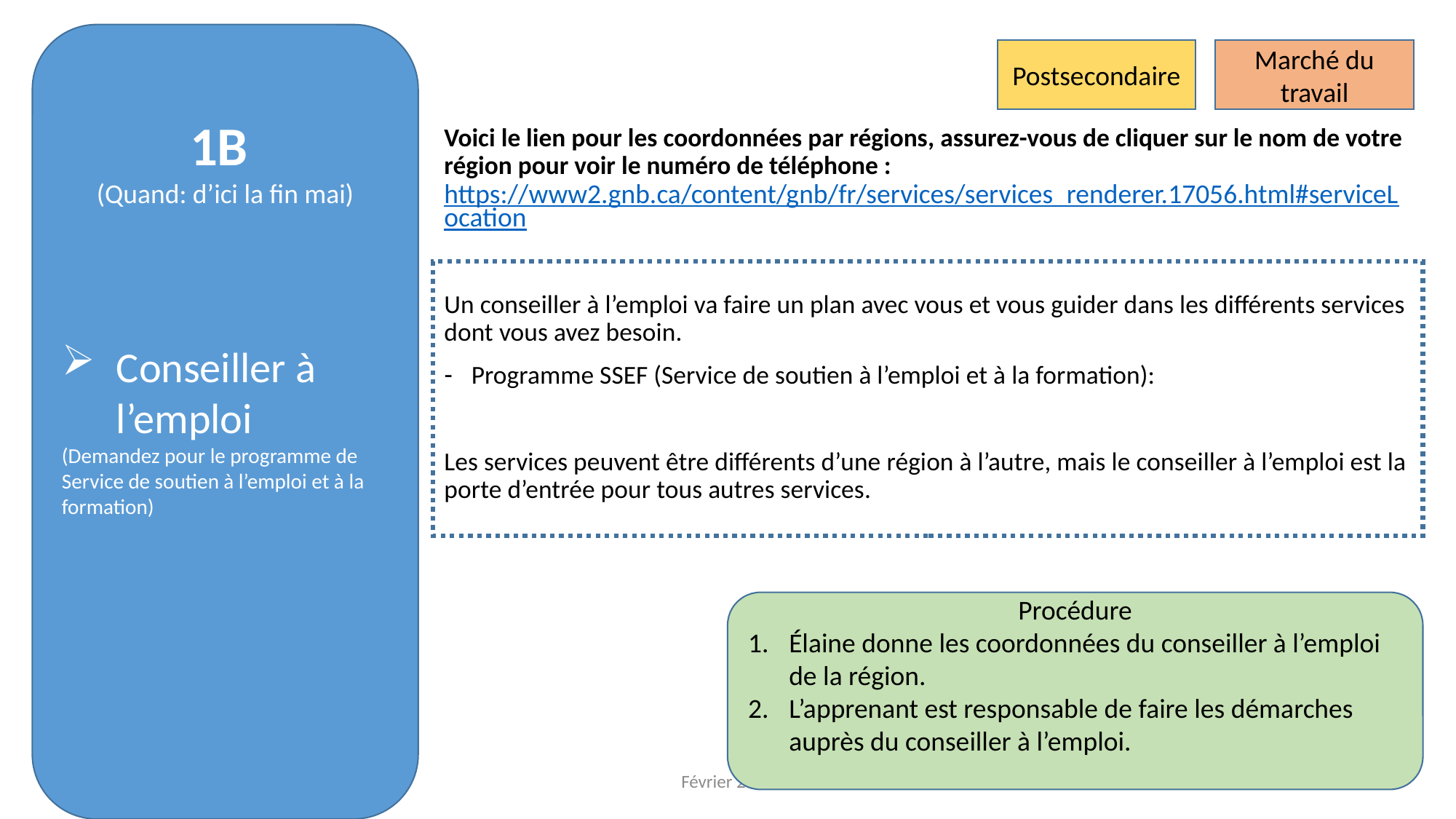

1B
(Quand: d’ici la fin mai)

Conseiller à l’emploi
(Demandez pour le programme de Service de soutien à l’emploi et à la formation)

Voici le lien pour les coordonnées par régions, assurez-vous de cliquer sur le nom de votre région pour voir le numéro de téléphone : https://www2.gnb.ca/content/gnb/fr/services/services_renderer.17056.html#serviceLocation

Un conseiller à l’emploi va faire un plan avec vous et vous guider dans les différents services dont vous avez besoin.
Programme SSEF (Service de soutien à l’emploi et à la formation):

Les services peuvent être différents d’une région à l’autre, mais le conseiller à l’emploi est la porte d’entrée pour tous autres services.

Marché du travail
Postsecondaire

Procédure
Élaine donne les coordonnées du conseiller à l’emploi de la région.
L’apprenant est responsable de faire les démarches auprès du conseiller à l’emploi.

Février 2025